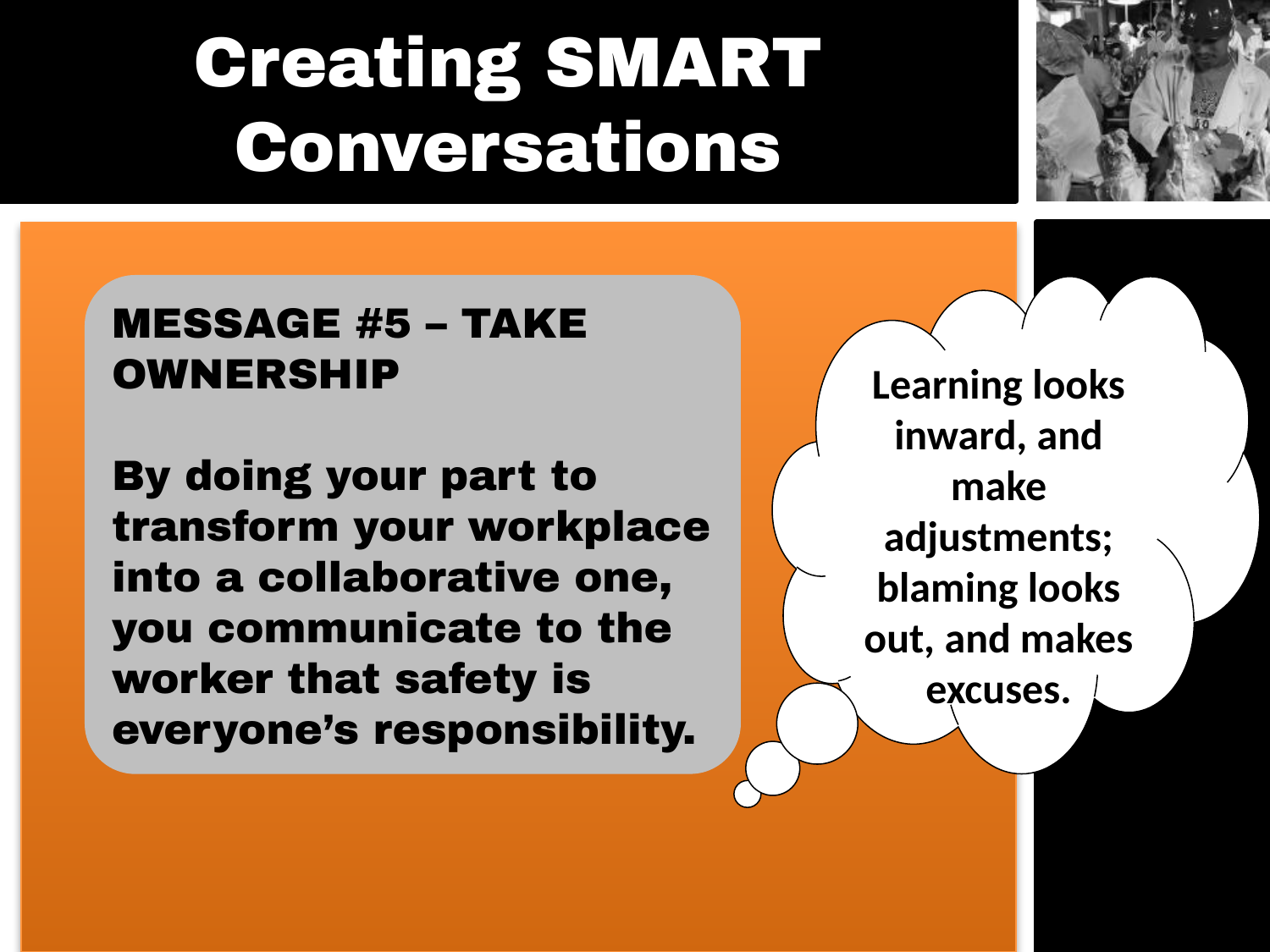

Creating SMART Conversations
MESSAGE #5 – TAKE OWNERSHIP

By doing your part to transform your workplace into a collaborative one, you communicate to the worker that safety is everyone’s responsibility.
Learning looks inward, and make adjustments; blaming looks out, and makes excuses.
Learning looks inward, and makes adjustments; blaming looks out, and makes excuses.